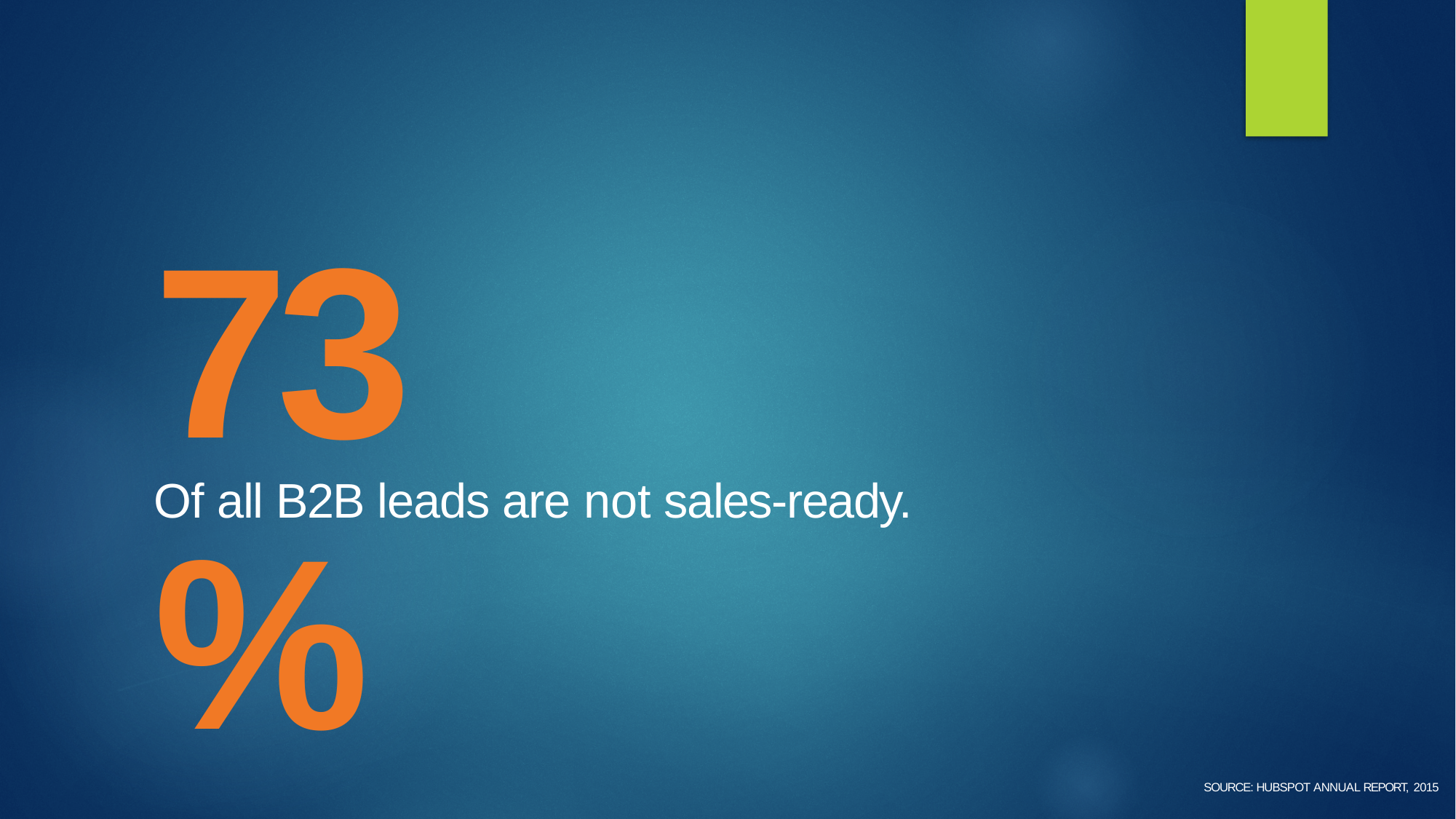

73%
Of all B2B leads are not sales-ready.
SOURCE: HUBSPOT ANNUAL REPORT, 2015